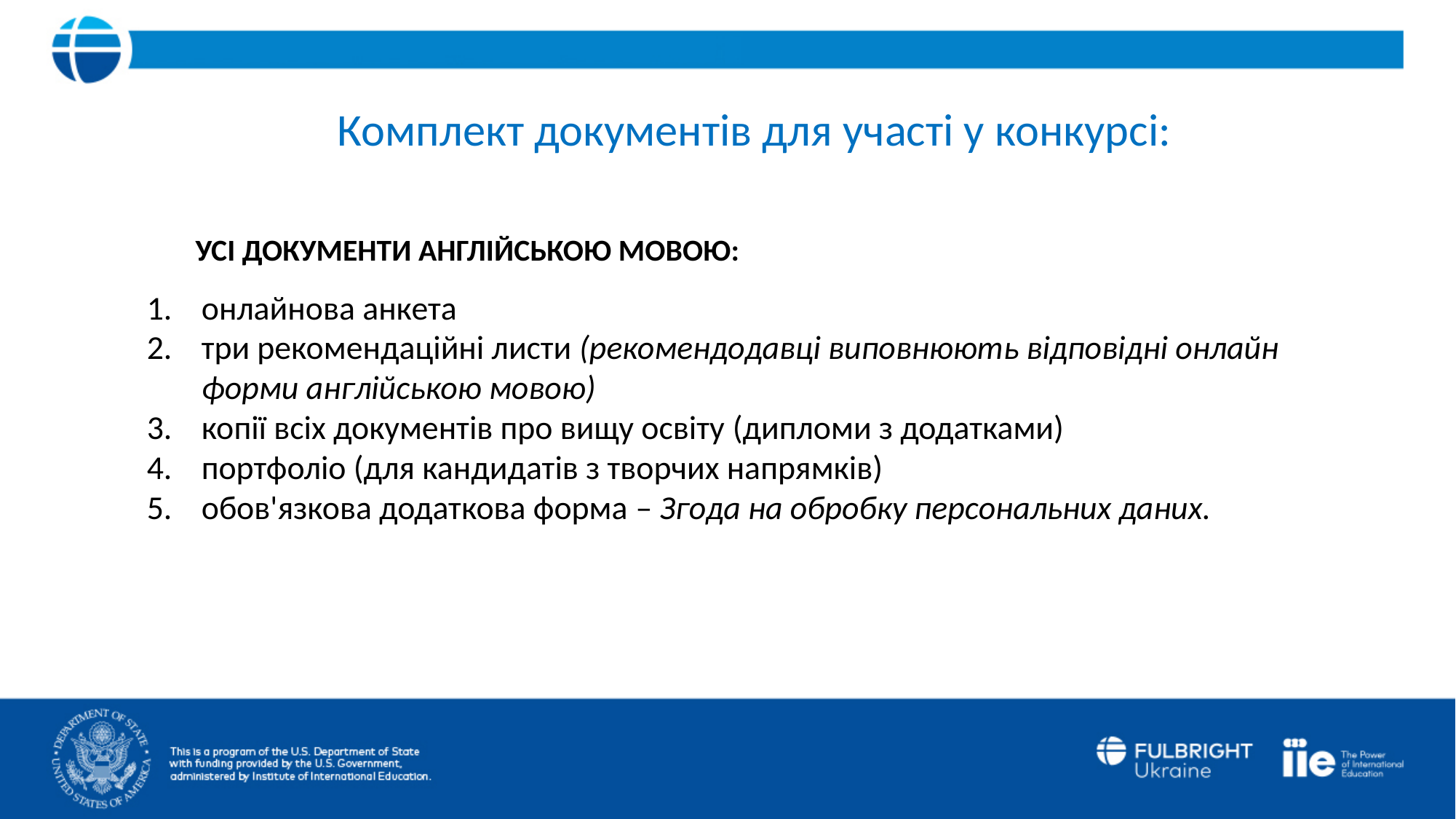

Комплект документів для участі у конкурсі:
       УСІ ДОКУМЕНТИ АНГЛІЙСЬКОЮ МОВОЮ:

онлайнова анкета
три рекомендаційні листи (рекомендодавці виповнюють відповідні онлайн форми англійською мовою)
копії всіх документів про вищу освіту (дипломи з додатками)
портфоліо (для кандидатів з творчих напрямків)
обов'язкова додаткова форма – Згода на обробку персональних даних.